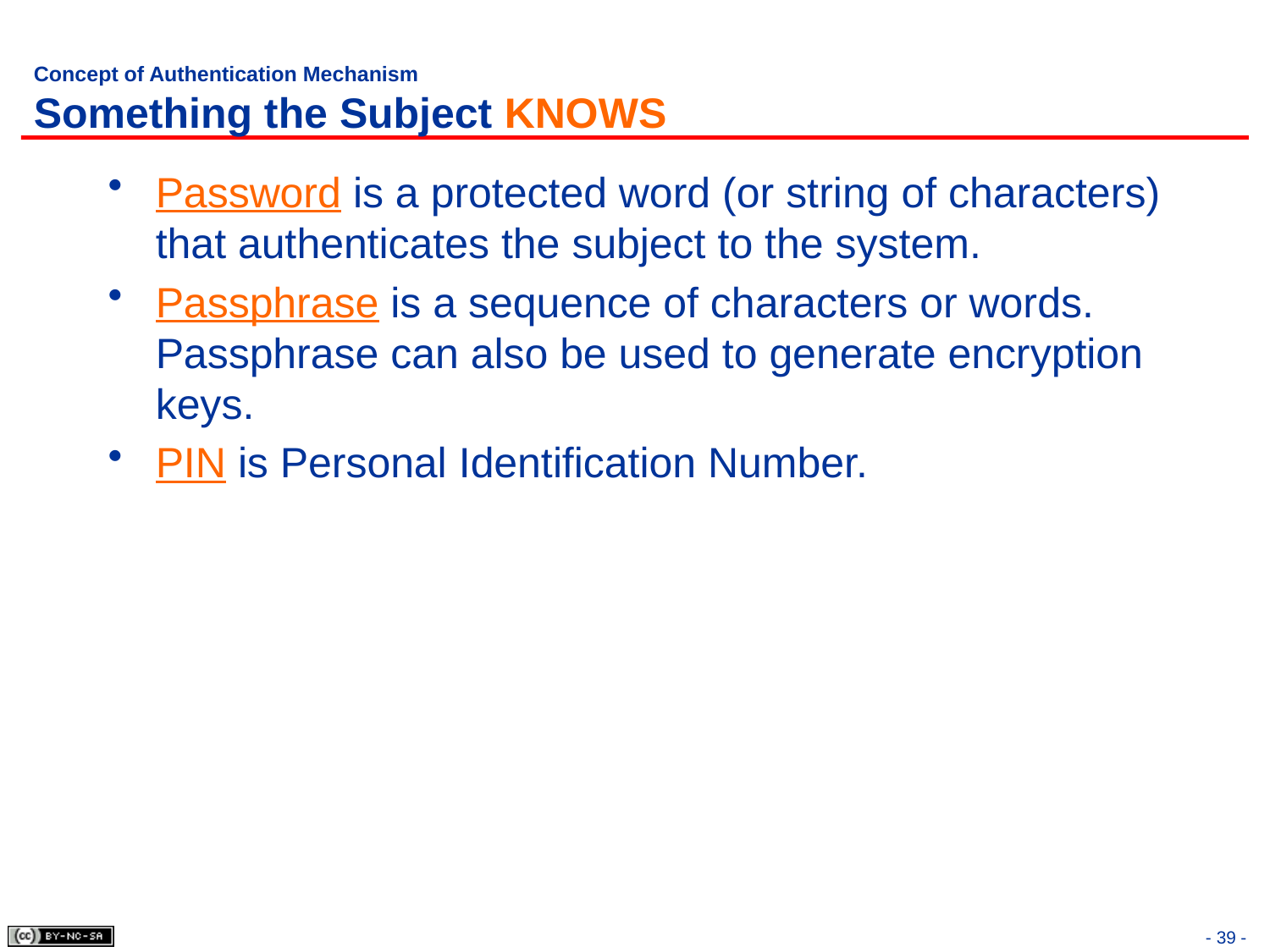

# Concept of Authentication Mechanism Something the Subject KNOWS
Password is a protected word (or string of characters) that authenticates the subject to the system.
Passphrase is a sequence of characters or words.  Passphrase can also be used to generate encryption keys.
PIN is Personal Identification Number.
- 39 -